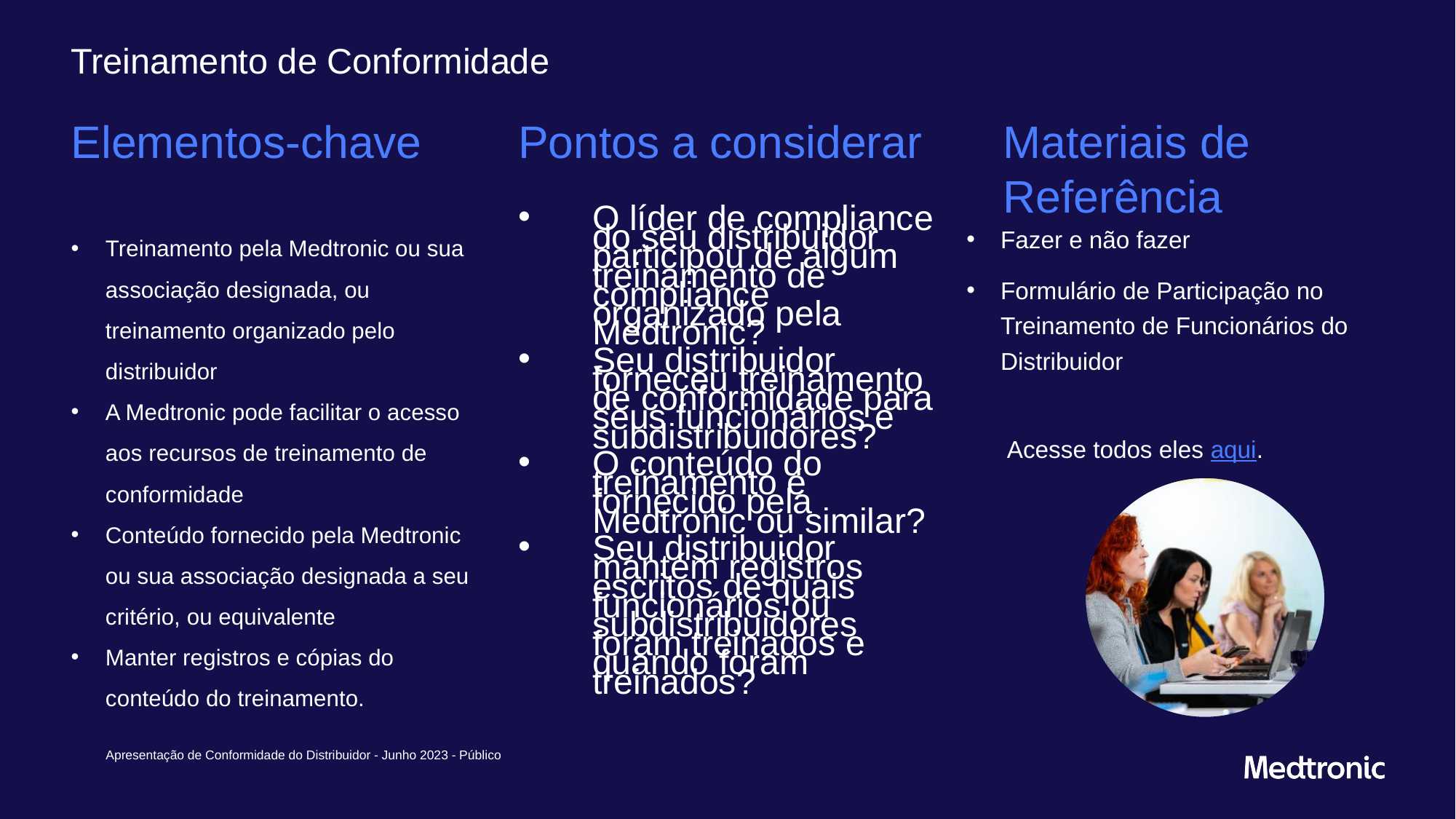

# Treinamento de Conformidade
Materiais de Referência
Elementos-chave
Pontos a considerar
O líder de compliance do seu distribuidor participou de algum treinamento de compliance organizado pela Medtronic?
Seu distribuidor forneceu treinamento de conformidade para seus funcionários e subdistribuidores?
O conteúdo do treinamento é fornecido pela Medtronic ou similar?
Seu distribuidor mantém registros escritos de quais funcionários ou subdistribuidores foram treinados e quando foram treinados?

Fazer e não fazer
Formulário de Participação no Treinamento de Funcionários do Distribuidor

      Acesse todos eles aqui.

Treinamento pela Medtronic ou sua associação designada, ou treinamento organizado pelo distribuidor
A Medtronic pode facilitar o acesso aos recursos de treinamento de conformidade
Conteúdo fornecido pela Medtronic ou sua associação designada a seu critério, ou equivalente
Manter registros e cópias do conteúdo do treinamento.

Apresentação de Conformidade do Distribuidor - Junho 2023 - Público